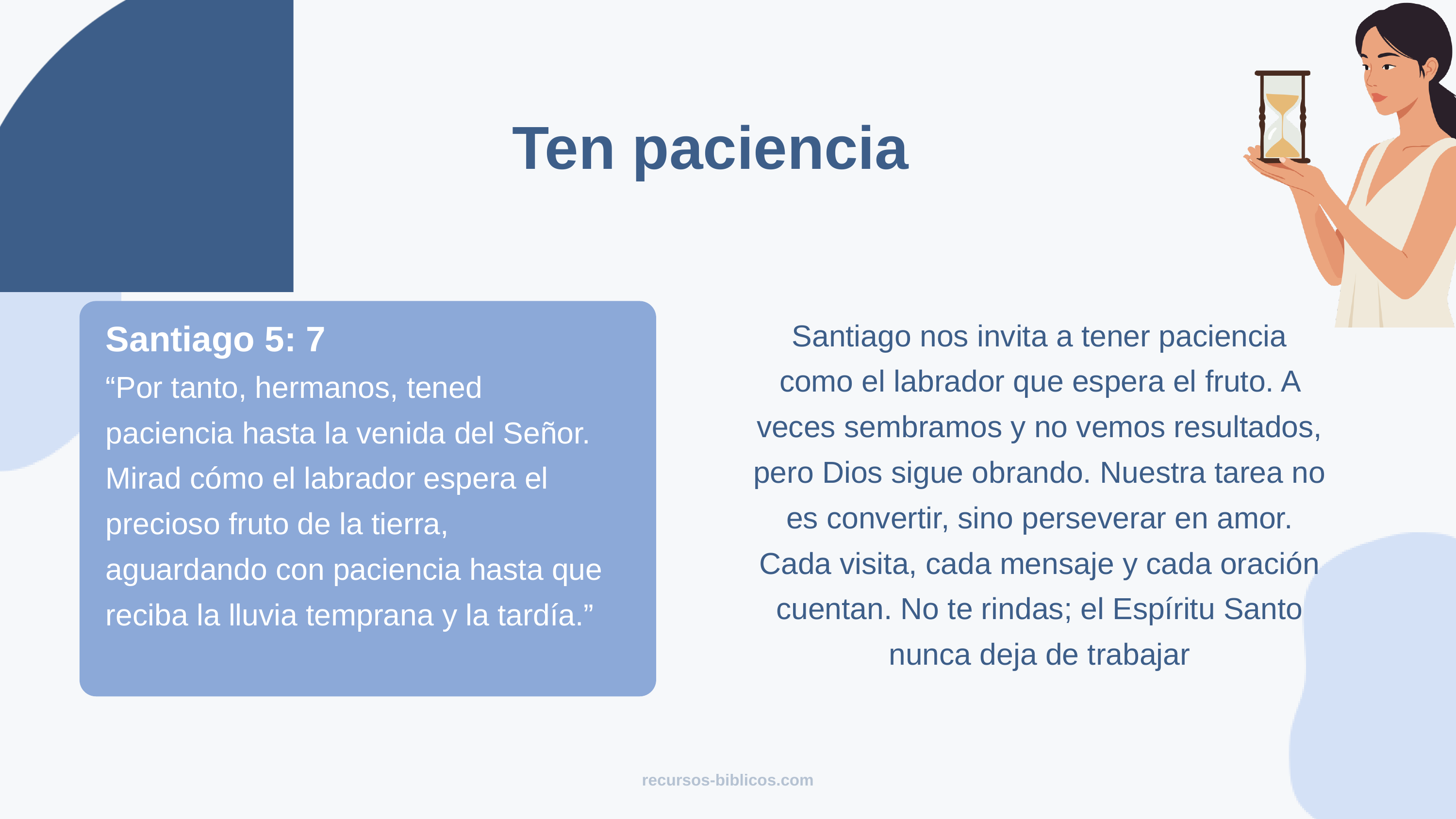

Ten paciencia

Santiago 5: 7
“Por tanto, hermanos, tened paciencia hasta la venida del Señor. Mirad cómo el labrador espera el precioso fruto de la tierra, aguardando con paciencia hasta que reciba la lluvia temprana y la tardía.”
Santiago nos invita a tener paciencia como el labrador que espera el fruto. A veces sembramos y no vemos resultados, pero Dios sigue obrando. Nuestra tarea no es convertir, sino perseverar en amor. Cada visita, cada mensaje y cada oración cuentan. No te rindas; el Espíritu Santo nunca deja de trabajar

recursos-biblicos.com